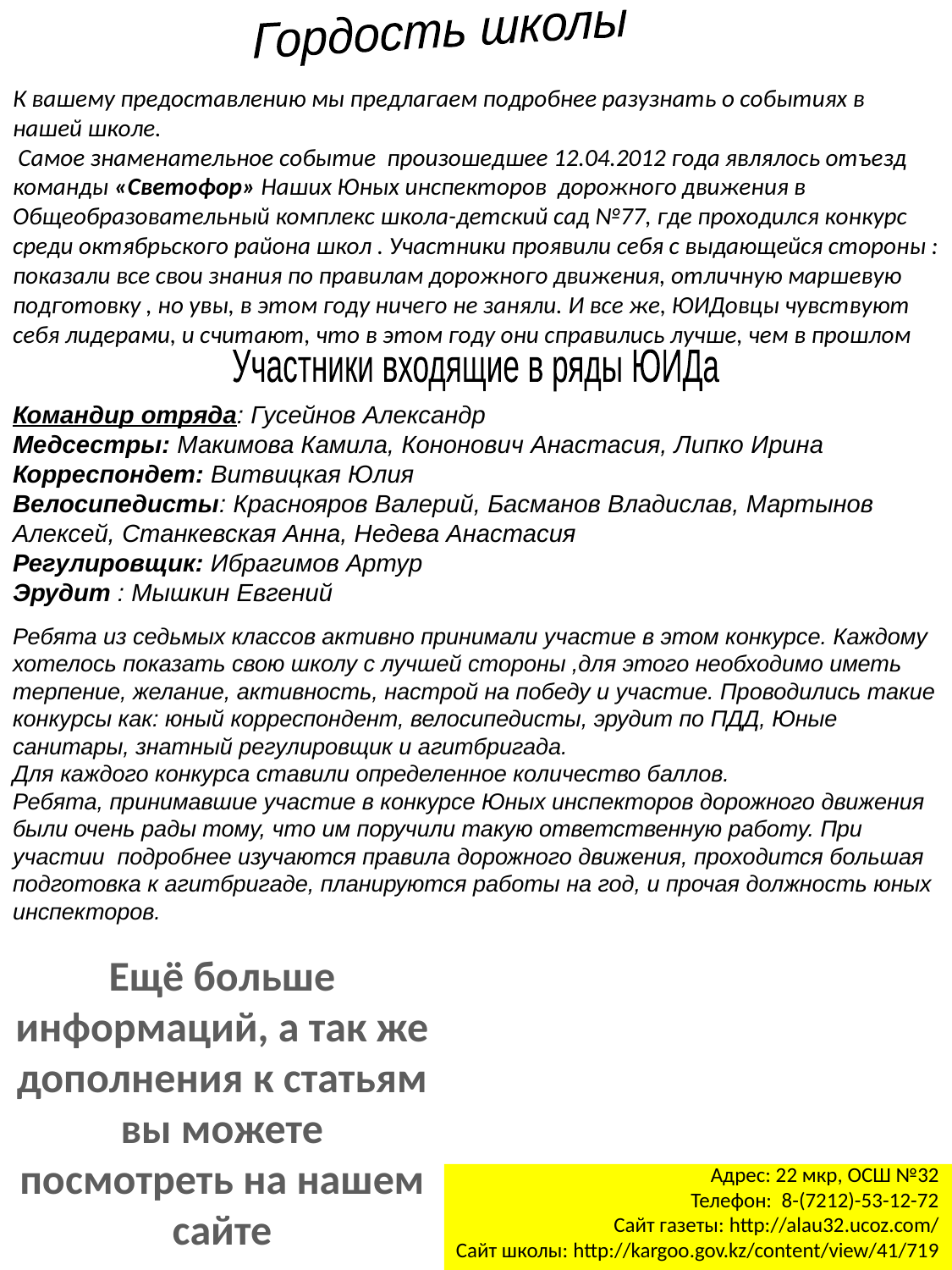

Гордость школы
К вашему предоставлению мы предлагаем подробнее разузнать о событиях в нашей школе.
 Самое знаменательное событие  произошедшее 12.04.2012 года являлось отъезд  команды «Светофор» Наших Юных инспекторов  дорожного движения в  Общеобразовательный комплекс школа-детский сад №77, где проходился конкурс среди октябрьского района школ . Участники проявили себя с выдающейся стороны : показали все свои знания по правилам дорожного движения, отличную маршевую подготовку , но увы, в этом году ничего не заняли. И все же, ЮИДовцы чувствуют себя лидерами, и считают, что в этом году они справились лучше, чем в прошлом
Участники входящие в ряды ЮИДа
Командир отряда: Гусейнов Александр
Медсестры: Макимова Камила, Кононович Анастасия, Липко Ирина
Корреспондет: Витвицкая Юлия
Велосипедисты: Краснояров Валерий, Басманов Владислав, Мартынов Алексей, Станкевская Анна, Недева Анастасия
Регулировщик: Ибрагимов Артур
Эрудит : Мышкин Евгений
Ребята из седьмых классов активно принимали участие в этом конкурсе. Каждому хотелось показать свою школу с лучшей стороны ,для этого необходимо иметь терпение, желание, активность, настрой на победу и участие. Проводились такие конкурсы как: юный корреспондент, велосипедисты, эрудит по ПДД, Юные санитары, знатный регулировщик и агитбригада.
Для каждого конкурса ставили определенное количество баллов.
Ребята, принимавшие участие в конкурсе Юных инспекторов дорожного движения были очень рады тому, что им поручили такую ответственную работу. При участии  подробнее изучаются правила дорожного движения, проходится большая подготовка к агитбригаде, планируются работы на год, и прочая должность юных инспекторов.
Ещё больше информаций, а так же дополнения к статьям вы можете посмотреть на нашем сайте
Адрес: 22 мкр, ОСШ №32
Телефон:  8-(7212)-53-12-72
Сайт газеты: http://alau32.ucoz.com/
Сайт школы: http://kargoo.gov.kz/content/view/41/719